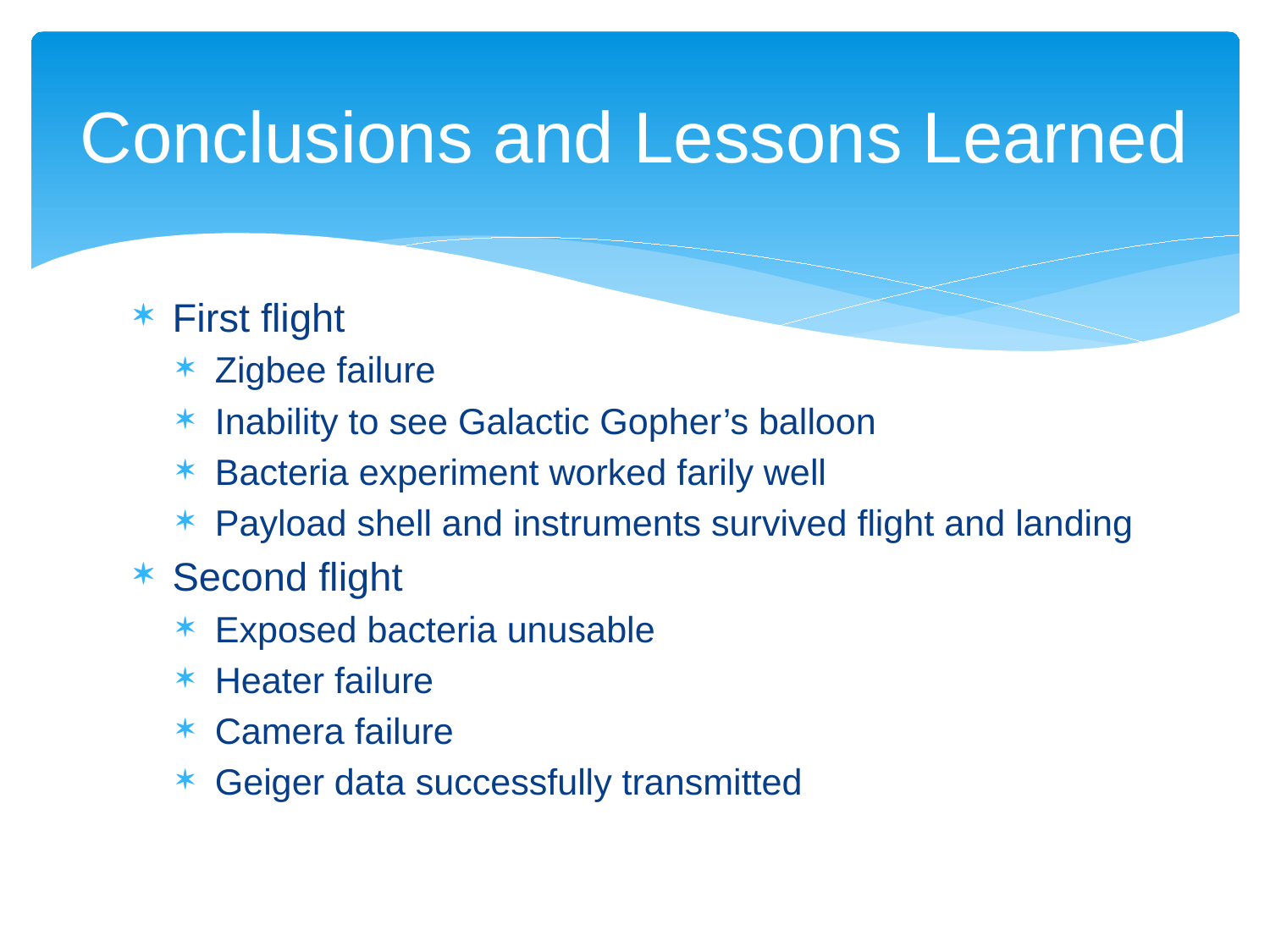

# Conclusions and Lessons Learned
First flight
Zigbee failure
Inability to see Galactic Gopher’s balloon
Bacteria experiment worked farily well
Payload shell and instruments survived flight and landing
Second flight
Exposed bacteria unusable
Heater failure
Camera failure
Geiger data successfully transmitted